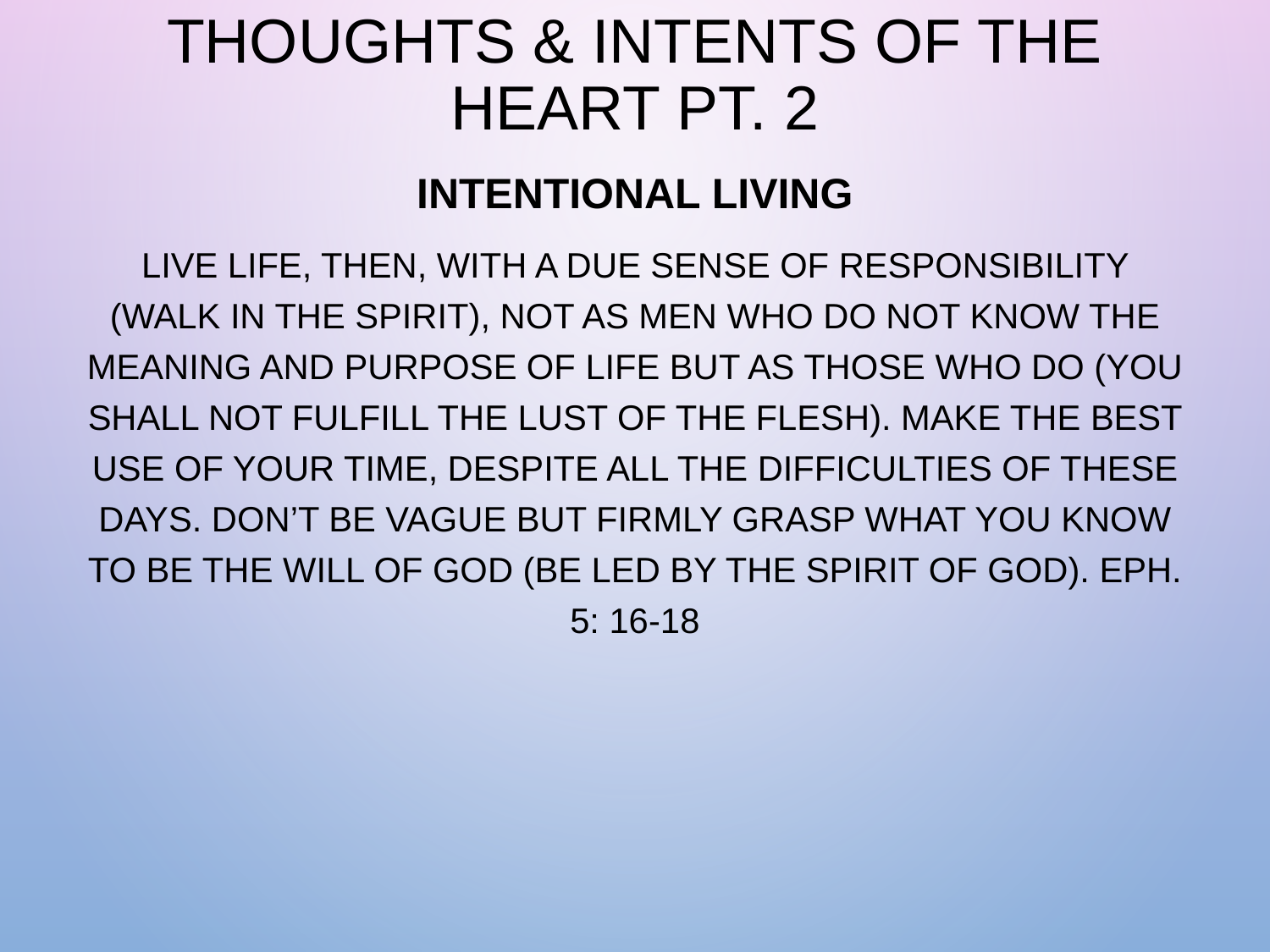

# Thoughts & Intents of the Heart pt. 2
Intentional living
Live life, then, with a due sense of responsibility (walk in the spirit), not as men who do not know the meaning and purpose of life but as those who do (you shall not fulfill the lust of the flesh). Make the best use of your time, despite all the difficulties of these days. Don’t be vague but firmly grasp what you know to be the will of God (Be led by the spirit of god). Eph. 5: 16-18